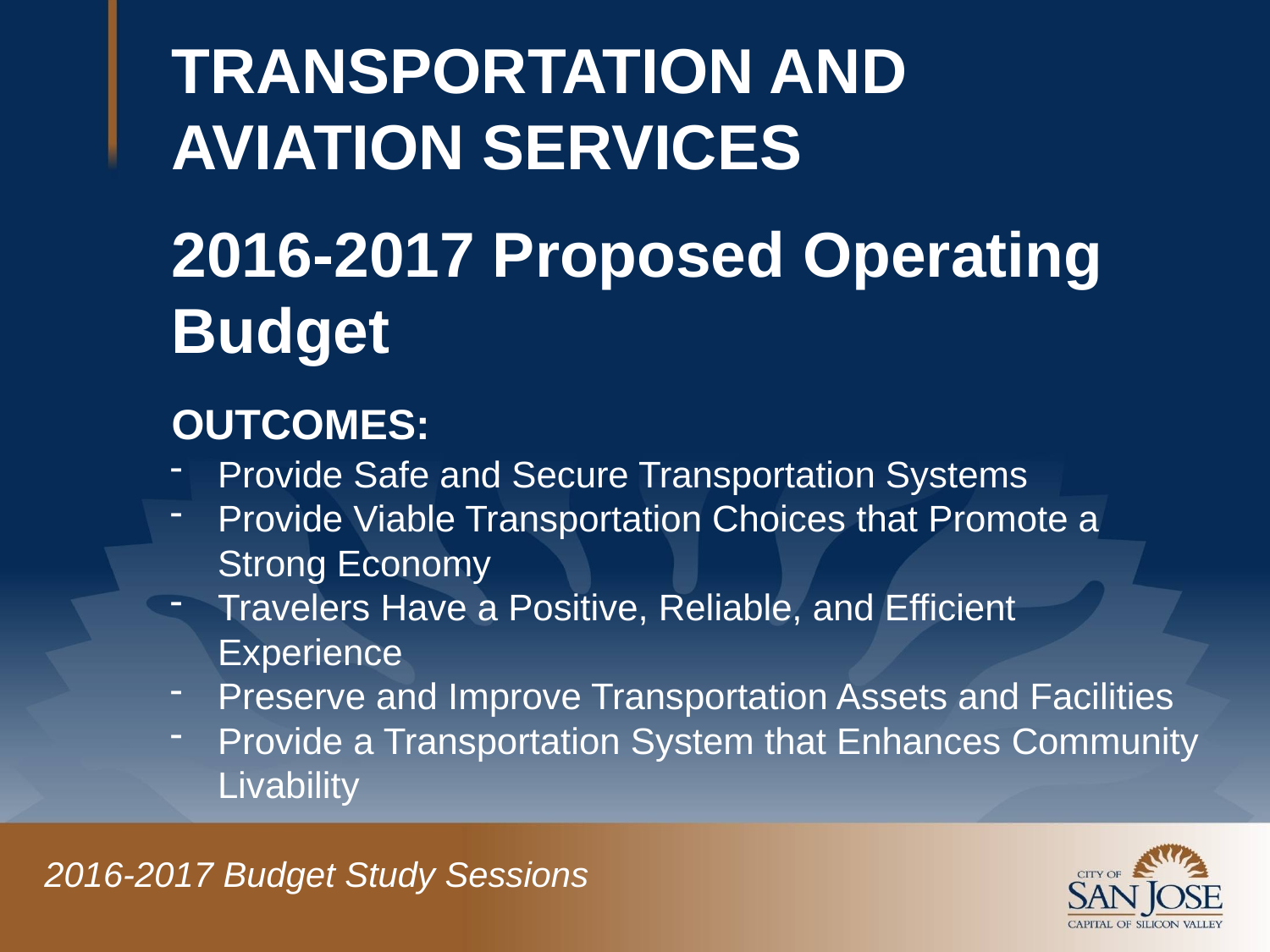

# TRANSPORTATION AND AVIATION SERVICES 2016-2017 Proposed Operating Budget OUTCOMES:
Provide Safe and Secure Transportation Systems
Provide Viable Transportation Choices that Promote a Strong Economy
Travelers Have a Positive, Reliable, and Efficient Experience
Preserve and Improve Transportation Assets and Facilities
Provide a Transportation System that Enhances Community Livability

2016-2017 Budget Study Sessions